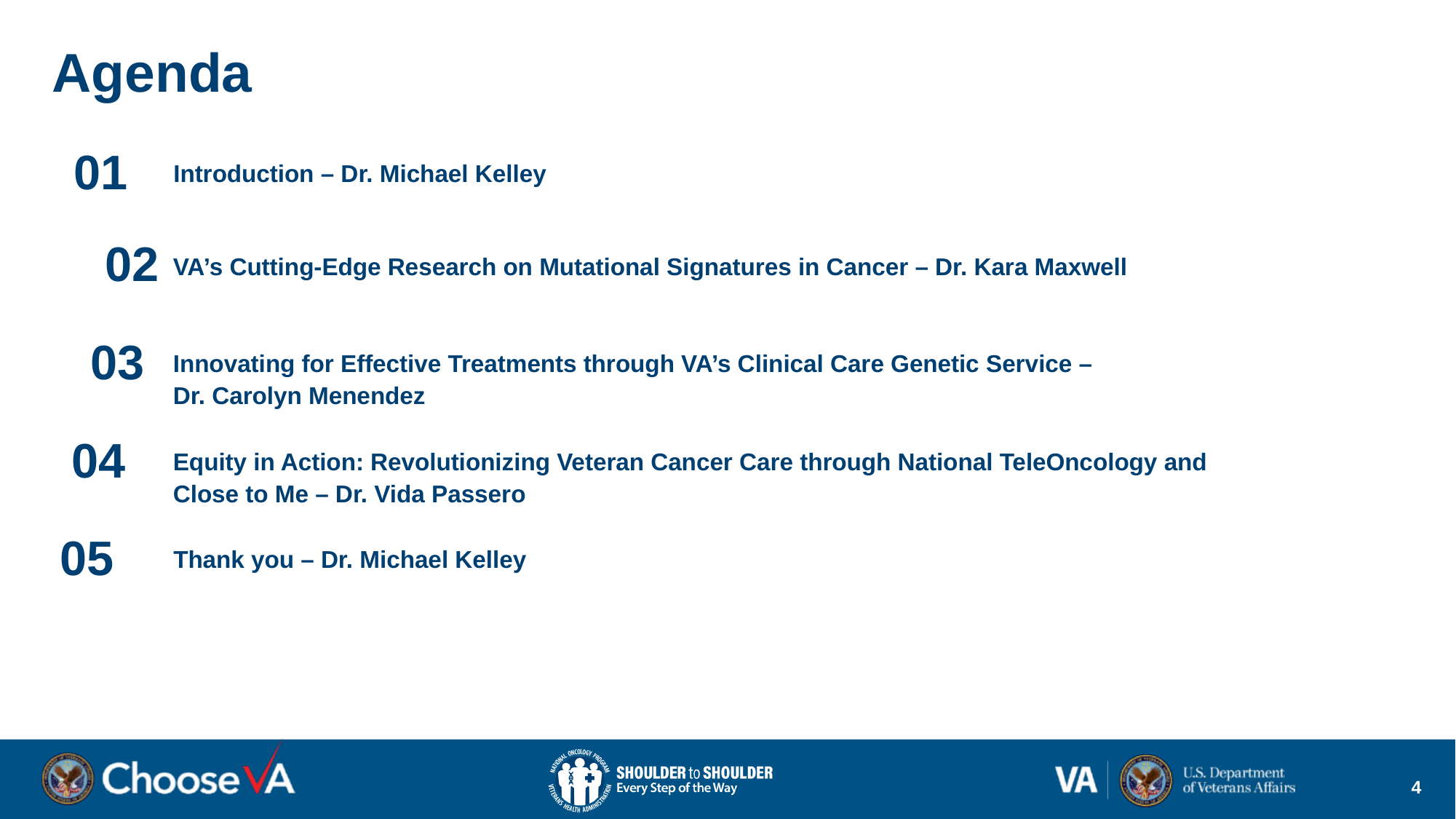

Agenda
01
Introduction – Dr. Michael Kelley
02
VA’s Cutting-Edge Research on Mutational Signatures in Cancer – Dr. Kara Maxwell
03
Innovating for Effective Treatments through VA’s Clinical Care Genetic Service –
Dr. Carolyn Menendez
04
Equity in Action: Revolutionizing Veteran Cancer Care through National TeleOncology and Close to Me – Dr. Vida Passero
05
Thank you – Dr. Michael Kelley